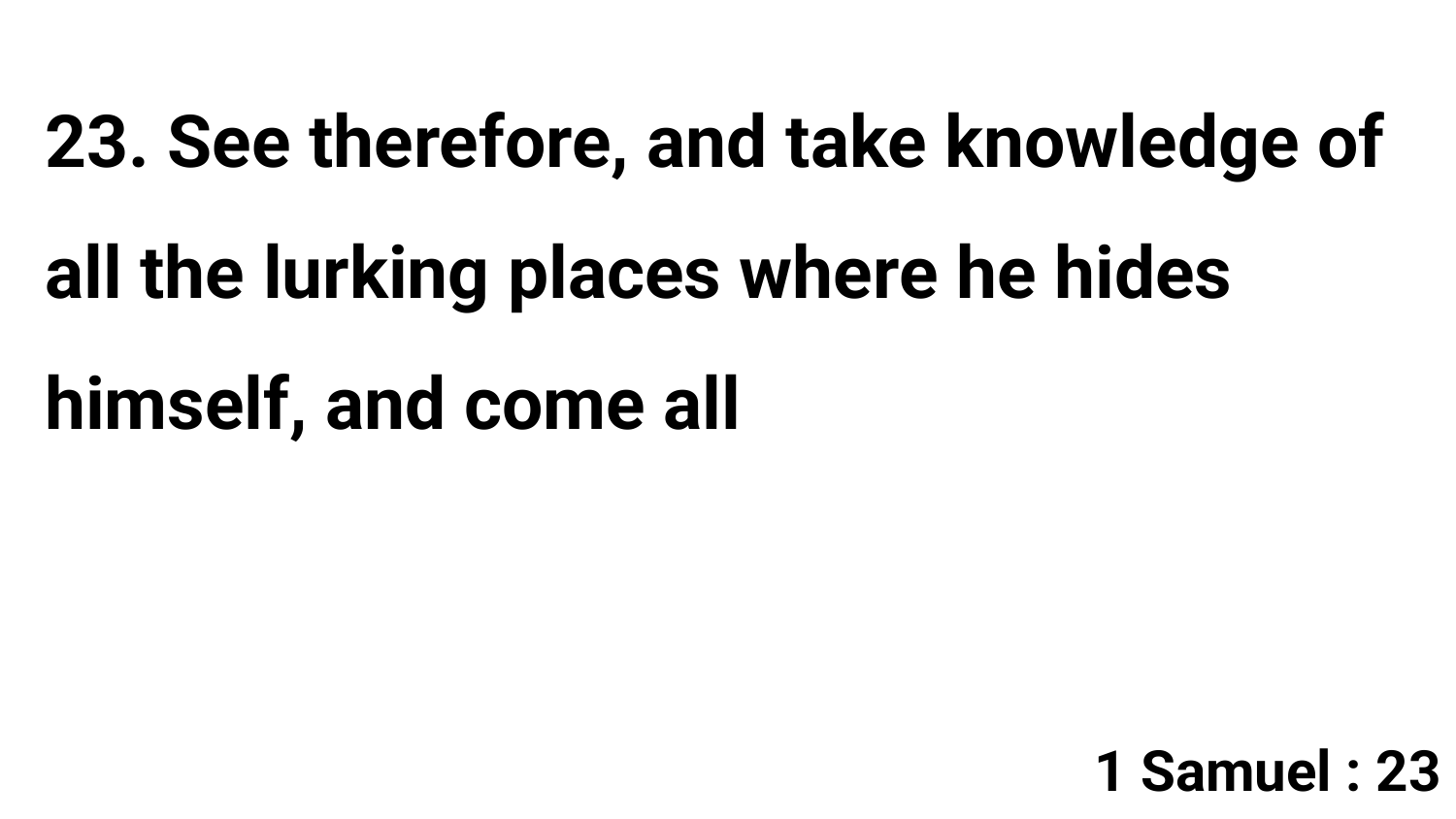

23. See therefore, and take knowledge of all the lurking places where he hides himself, and come all
1 Samuel : 23